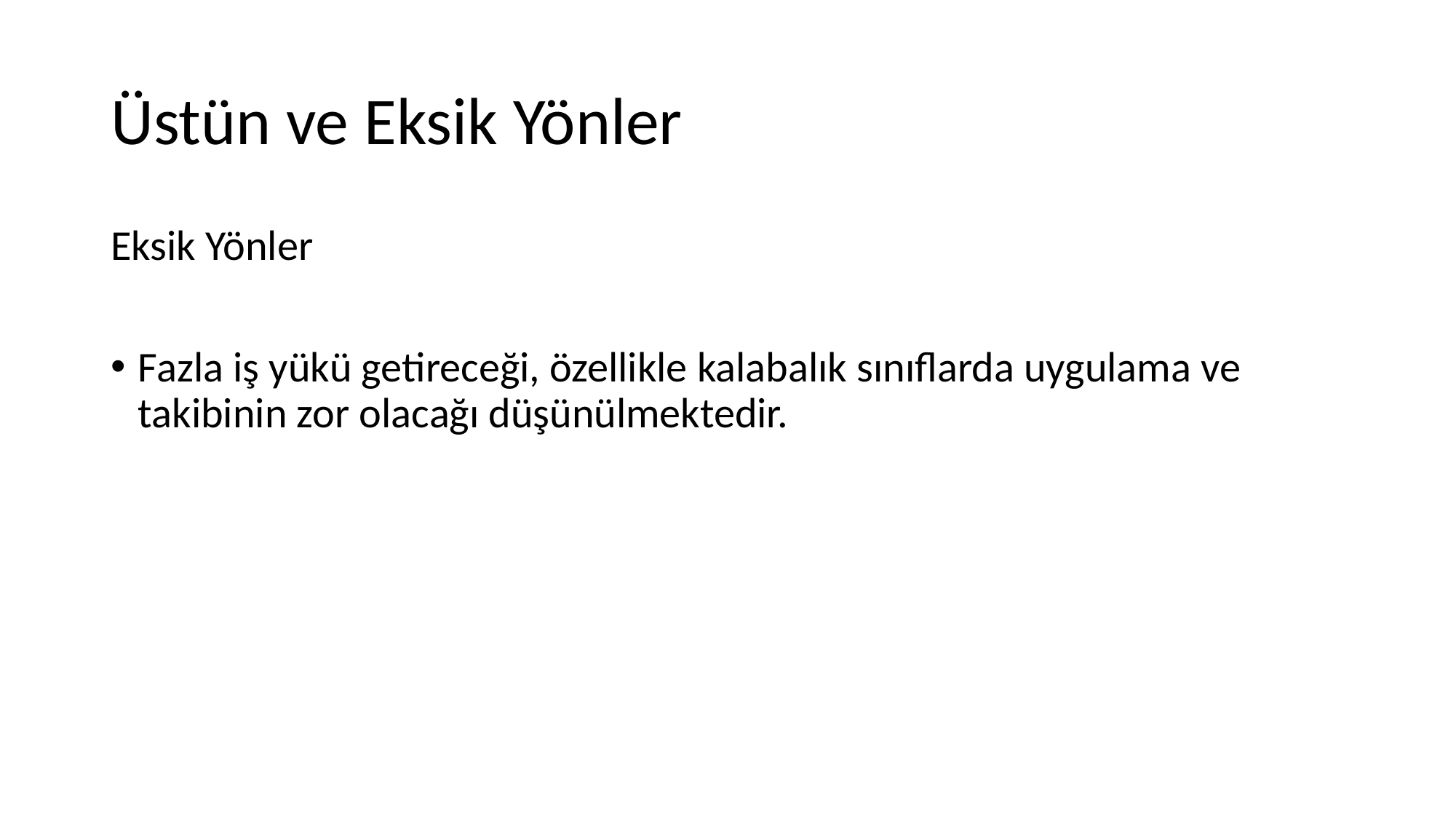

# Üstün ve Eksik Yönler
Eksik Yönler

Fazla iş yükü getireceği, özellikle kalabalık sınıflarda uygulama ve takibinin zor olacağı düşünülmektedir.